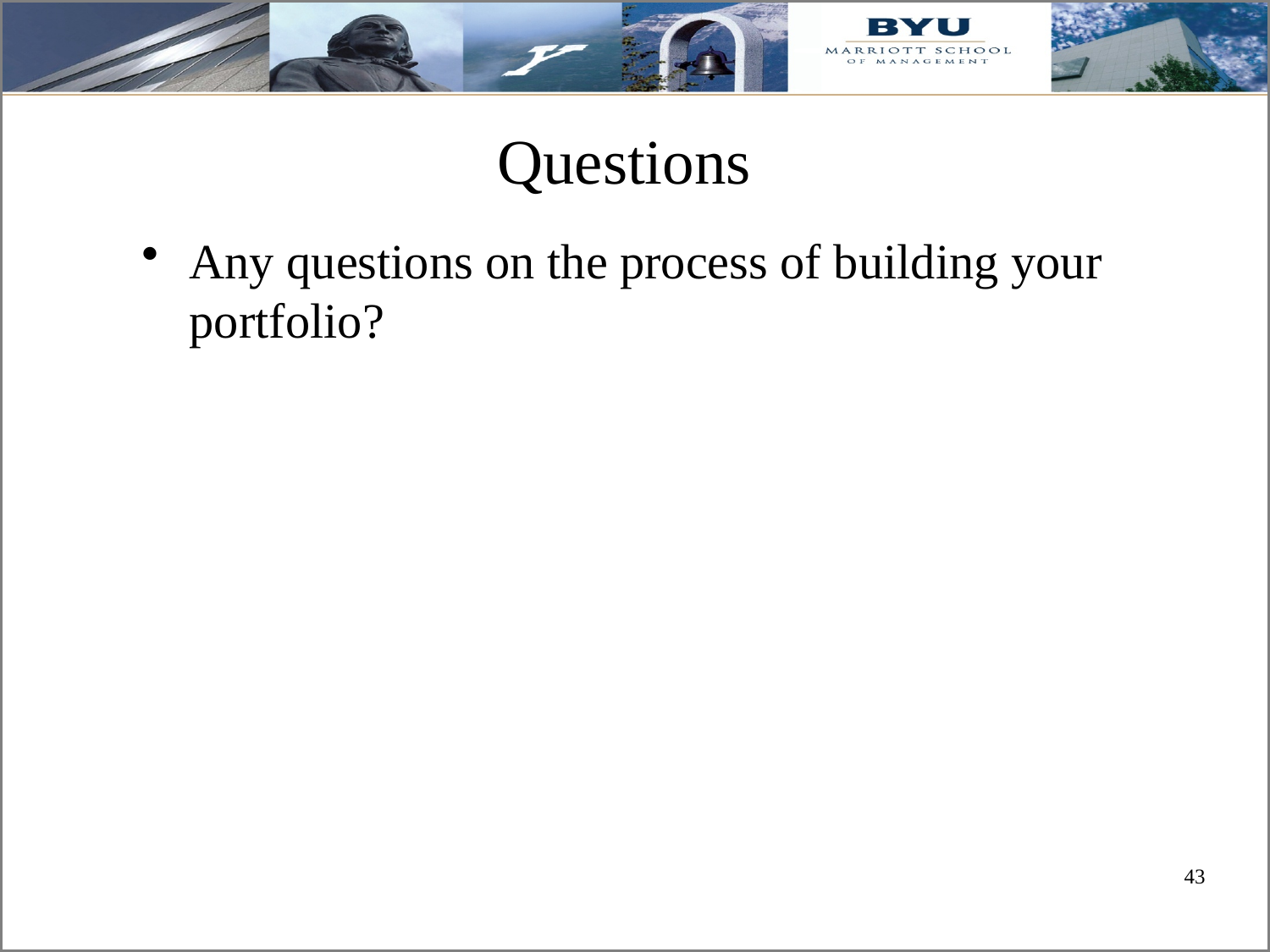

# Questions
Any questions on the process of building your portfolio?